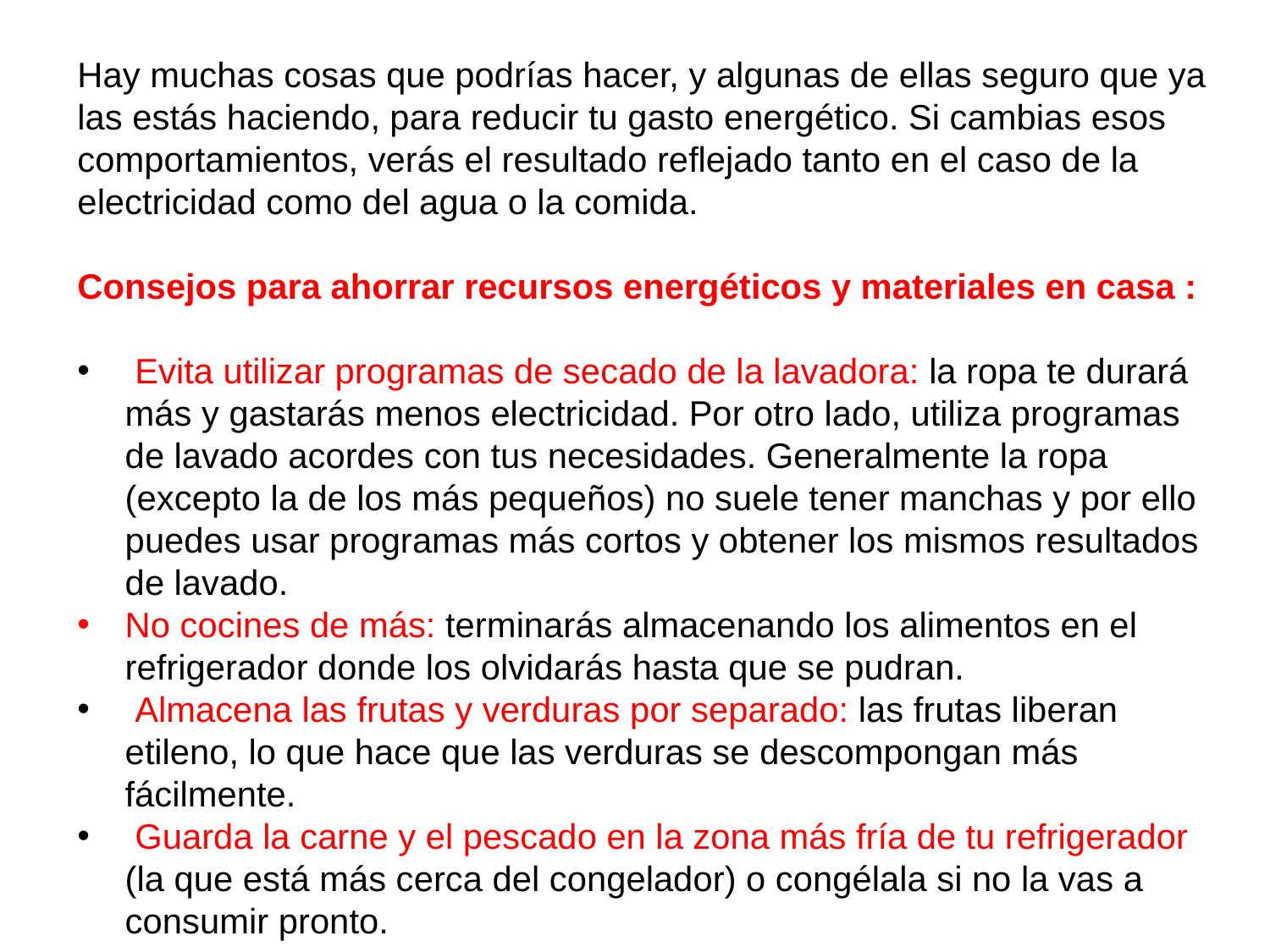

Hay muchas cosas que podrías hacer, y algunas de ellas seguro que ya las estás haciendo, para reducir tu gasto energético. Si cambias esos comportamientos, verás el resultado reflejado tanto en el caso de la electricidad como del agua o la comida.

Consejos para ahorrar recursos energéticos y materiales en casa :

 Evita utilizar programas de secado de la lavadora: la ropa te durará más y gastarás menos electricidad. Por otro lado, utiliza programas de lavado acordes con tus necesidades. Generalmente la ropa (excepto la de los más pequeños) no suele tener manchas y por ello puedes usar programas más cortos y obtener los mismos resultados de lavado.
No cocines de más: terminarás almacenando los alimentos en el refrigerador donde los olvidarás hasta que se pudran.
 Almacena las frutas y verduras por separado: las frutas liberan etileno, lo que hace que las verduras se descompongan más fácilmente.
 Guarda la carne y el pescado en la zona más fría de tu refrigerador (la que está más cerca del congelador) o congélala si no la vas a consumir pronto.